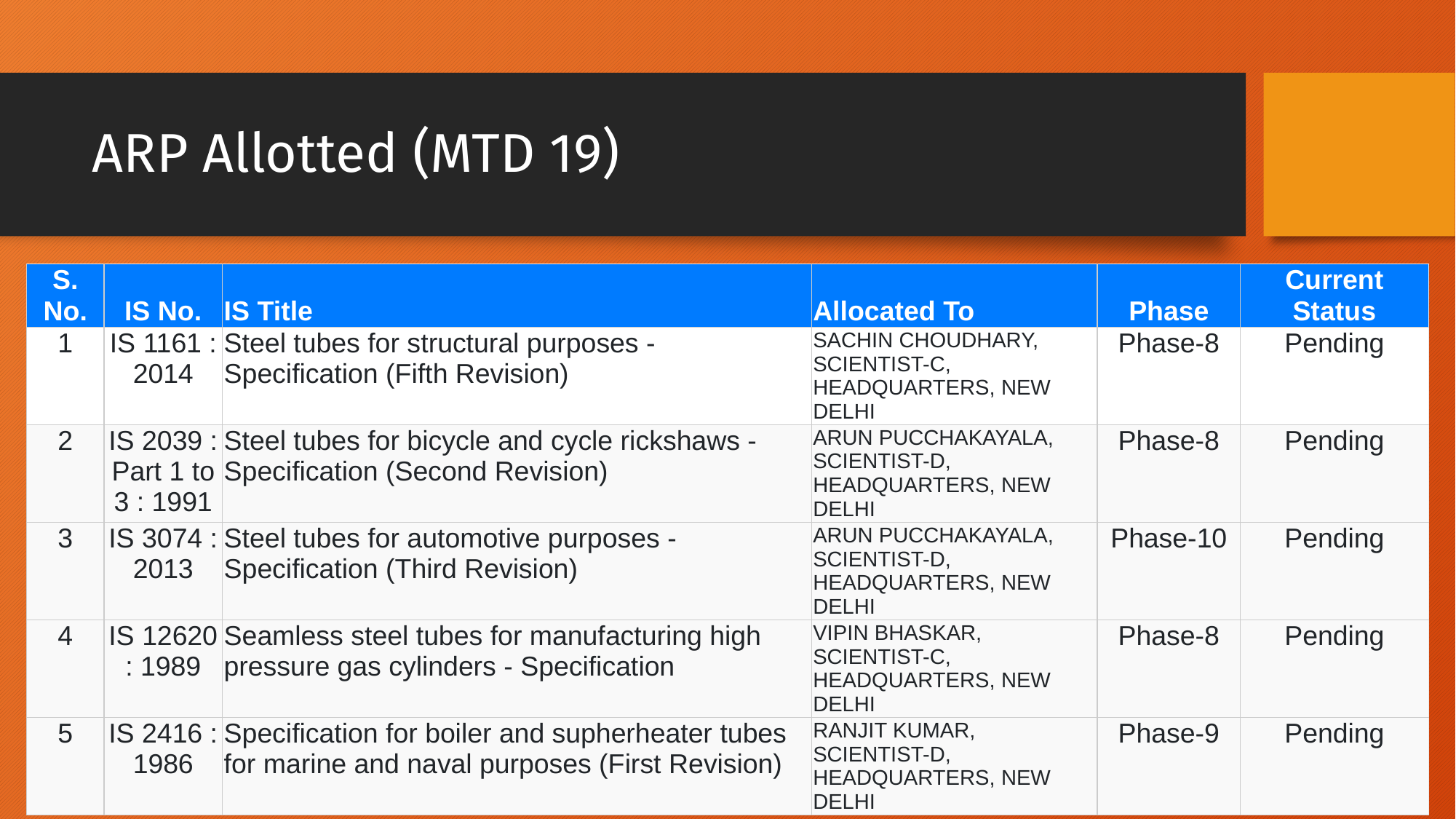

# ARP Allotted (MTD 19)
| S. No. | IS No. | IS Title | Allocated To | Phase | Current Status |
| --- | --- | --- | --- | --- | --- |
| 1 | IS 1161 : 2014 | Steel tubes for structural purposes - Specification (Fifth Revision) | SACHIN CHOUDHARY, SCIENTIST-C, HEADQUARTERS, NEW DELHI | Phase-8 | Pending |
| 2 | IS 2039 : Part 1 to 3 : 1991 | Steel tubes for bicycle and cycle rickshaws - Specification (Second Revision) | ARUN PUCCHAKAYALA, SCIENTIST-D, HEADQUARTERS, NEW DELHI | Phase-8 | Pending |
| 3 | IS 3074 : 2013 | Steel tubes for automotive purposes - Specification (Third Revision) | ARUN PUCCHAKAYALA, SCIENTIST-D, HEADQUARTERS, NEW DELHI | Phase-10 | Pending |
| 4 | IS 12620 : 1989 | Seamless steel tubes for manufacturing high pressure gas cylinders - Specification | VIPIN BHASKAR, SCIENTIST-C, HEADQUARTERS, NEW DELHI | Phase-8 | Pending |
| 5 | IS 2416 : 1986 | Specification for boiler and supherheater tubes for marine and naval purposes (First Revision) | RANJIT KUMAR, SCIENTIST-D, HEADQUARTERS, NEW DELHI | Phase-9 | Pending |